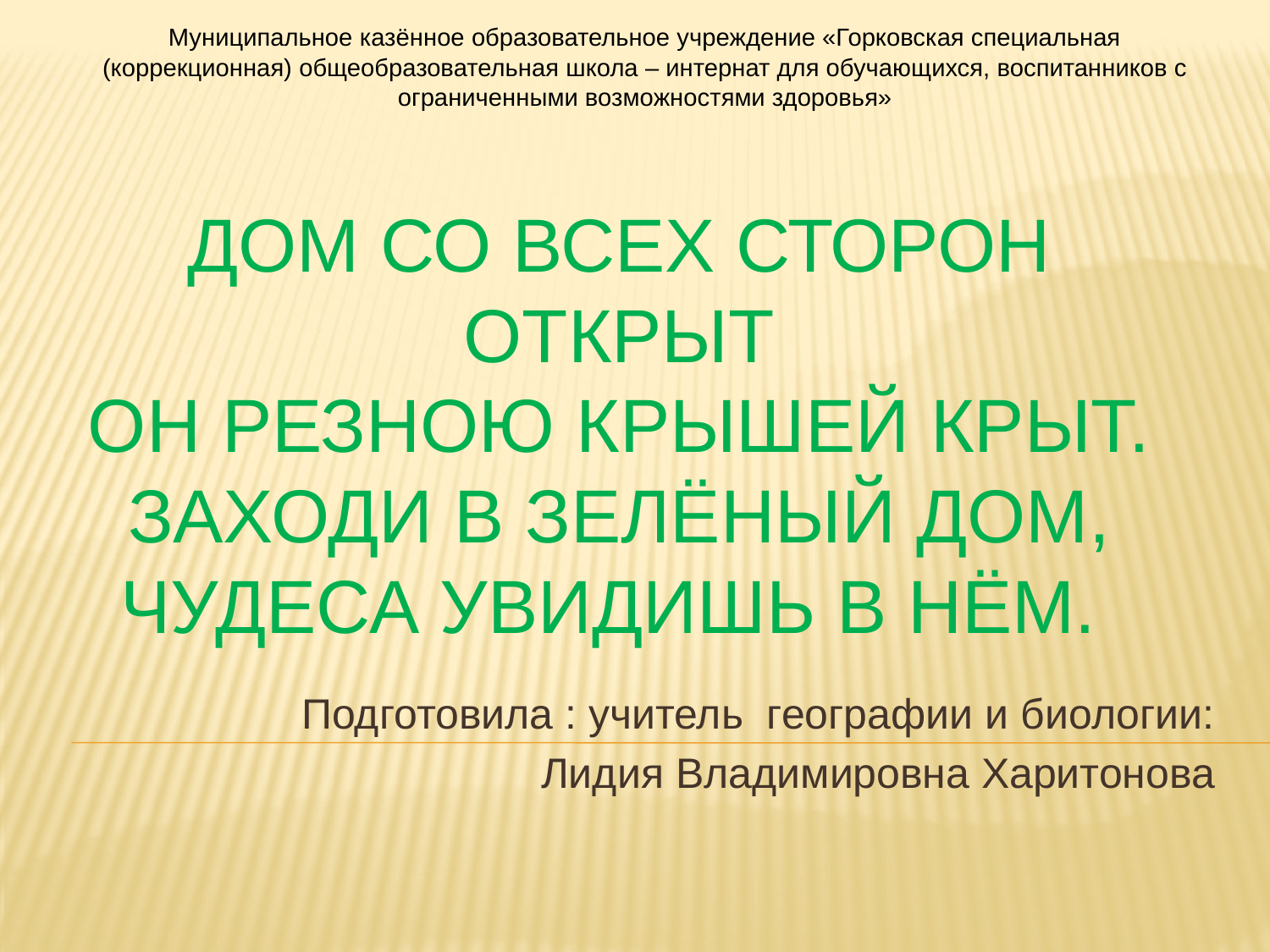

Муниципальное казённое образовательное учреждение «Горковская специальная (коррекционная) общеобразовательная школа – интернат для обучающихся, воспитанников с ограниченными возможностями здоровья»
# Дом со всех сторон открыт Он резною крышей крыт. Заходи в зелёный дом, Чудеса увидишь в нём.
Подготовила : учитель  географии и биологии:
Лидия Владимировна Харитонова